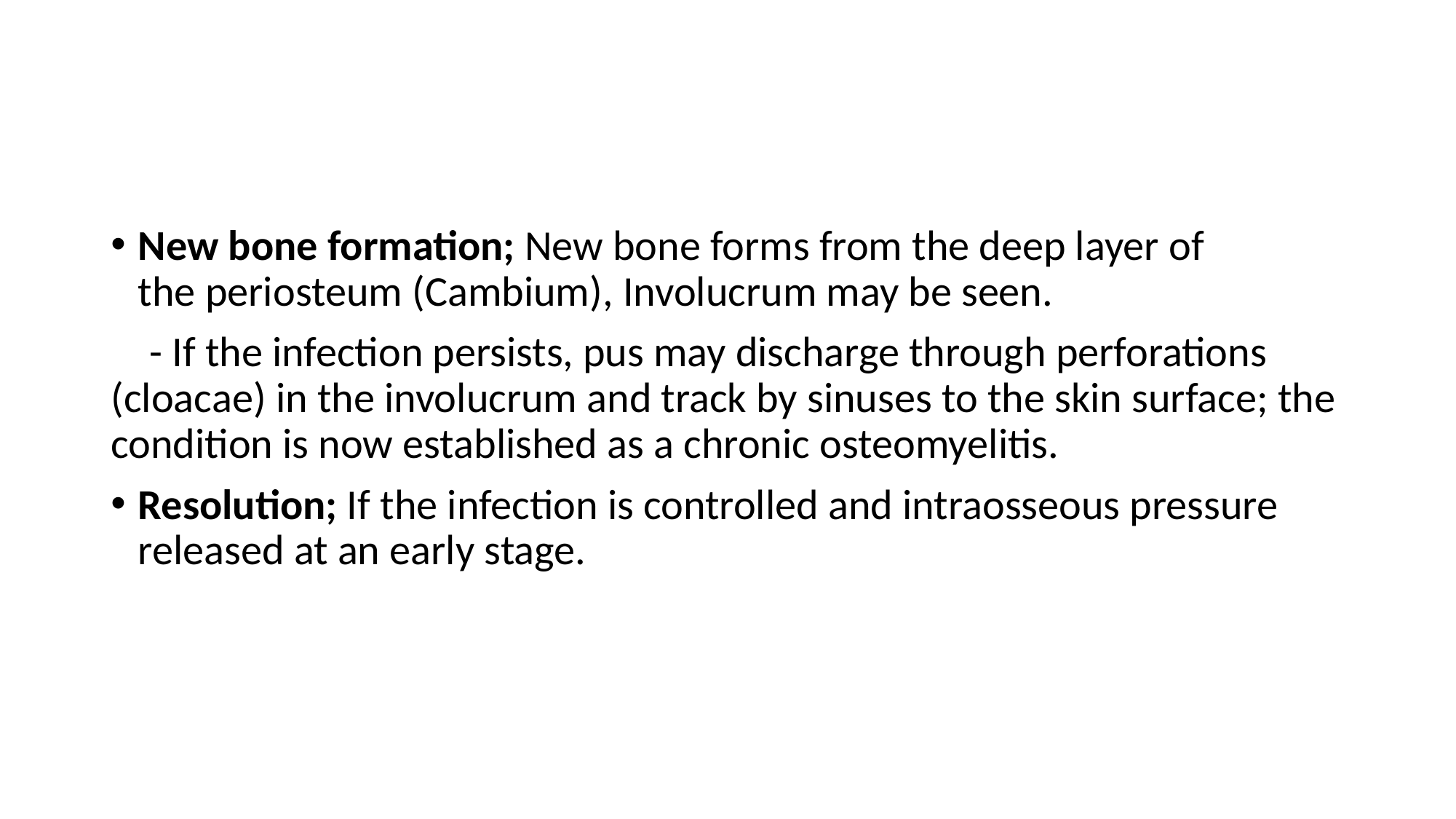

#
New bone formation; New bone forms from the deep layer of the periosteum (Cambium), Involucrum may be seen.
    - If the infection persists, pus may discharge through perforations (cloacae) in the involucrum and track by sinuses to the skin surface; the condition is now established as a chronic osteomyelitis.
Resolution; If the infection is controlled and intraosseous pressure released at an early stage.